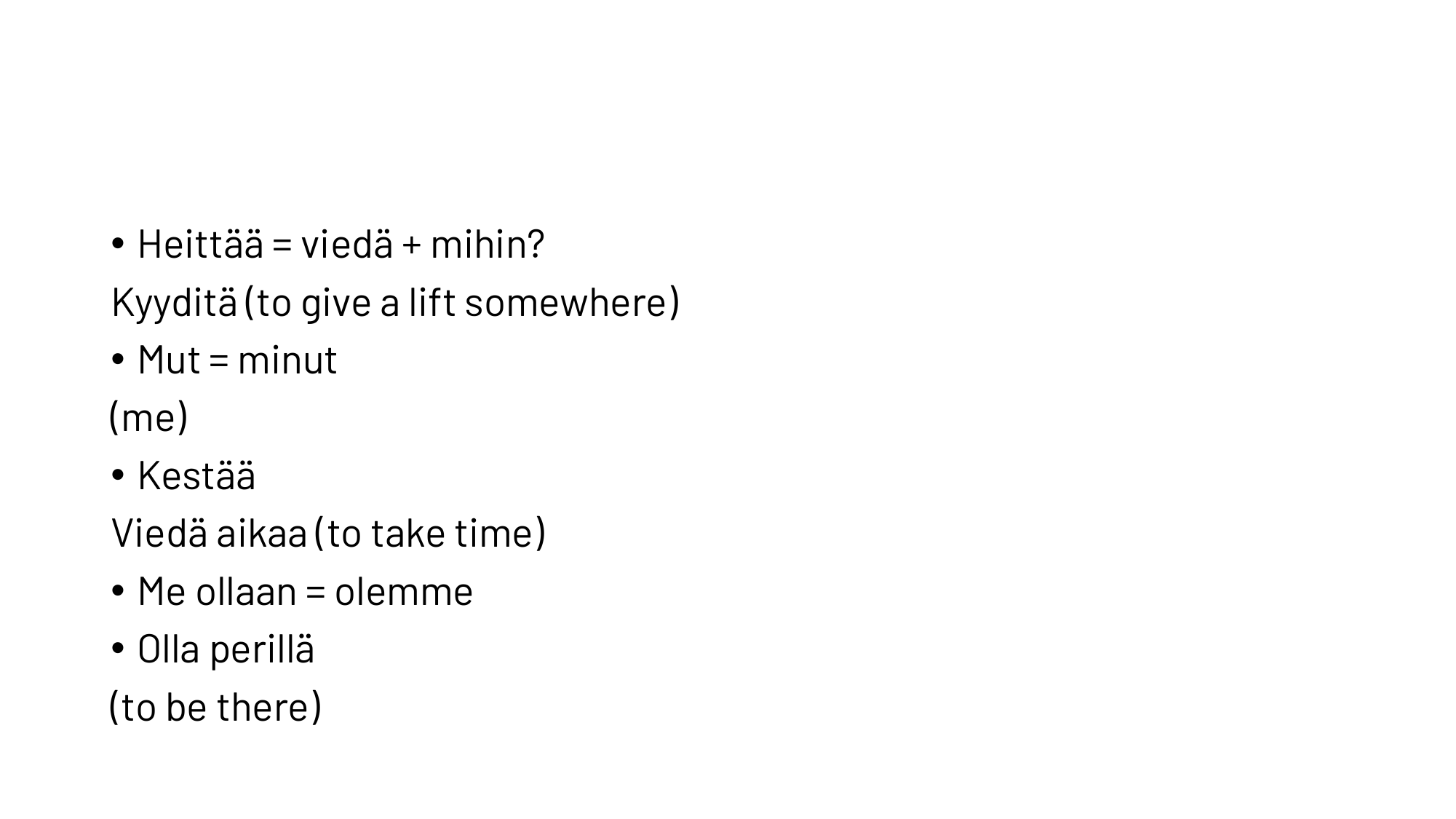

#
Heittää = viedä + mihin?
Kyyditä (to give a lift somewhere)
Mut = minut
(me)
Kestää
Viedä aikaa (to take time)
Me ollaan = olemme
Olla perillä
(to be there)